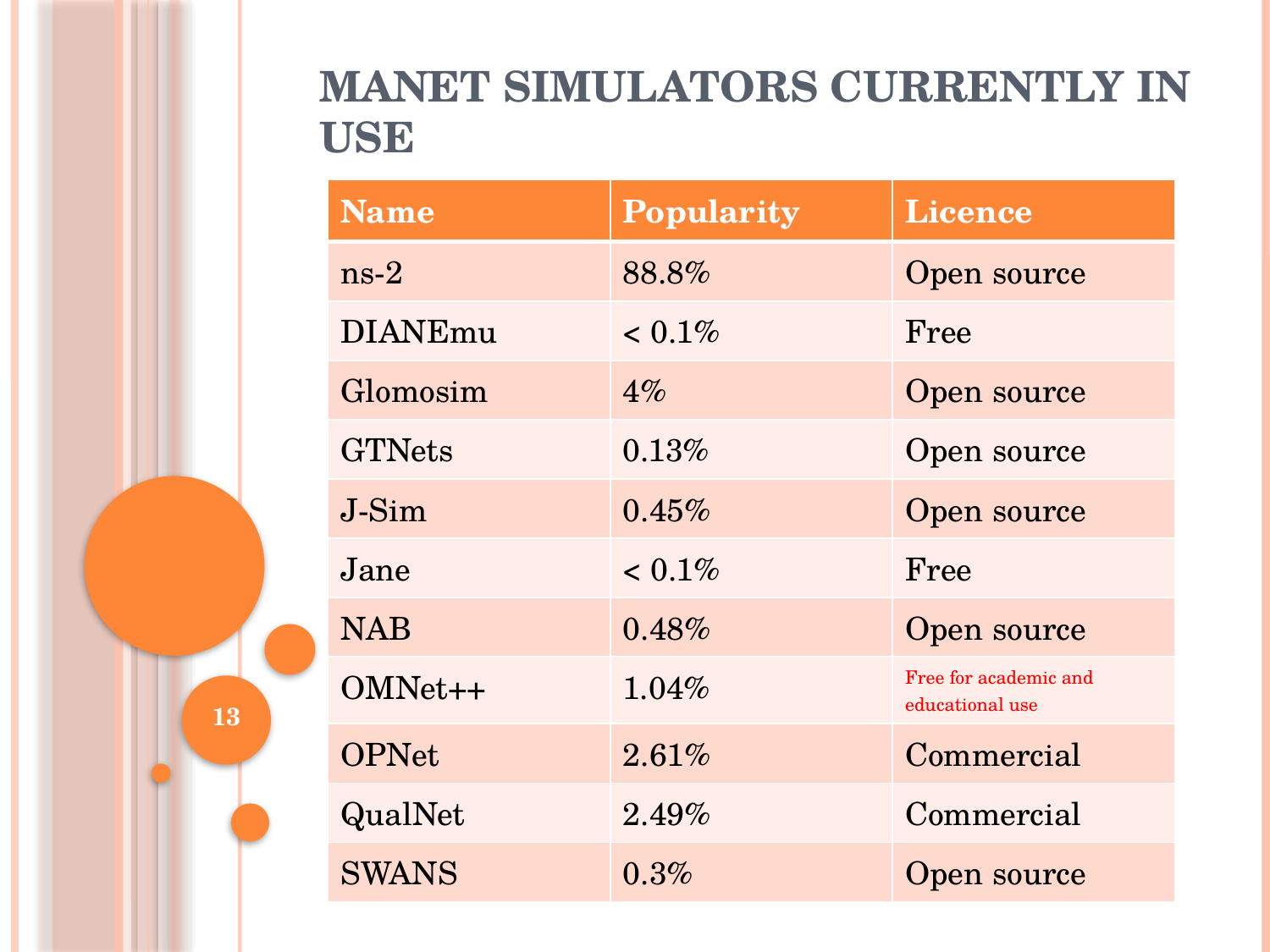

# MANET simulators currently in use

| Name | Popularity | Licence |
| --- | --- | --- |
| ns-2 | 88.8% | Open source |
| DIANEmu | < 0.1% | Free |
| Glomosim | 4% | Open source |
| GTNets | 0.13% | Open source |
| J-Sim | 0.45% | Open source |
| Jane | < 0.1% | Free |
| NAB | 0.48% | Open source |
| OMNet++ | 1.04% | Free for academic and educational use |
| OPNet | 2.61% | Commercial |
| QualNet | 2.49% | Commercial |
| SWANS | 0.3% | Open source |
13